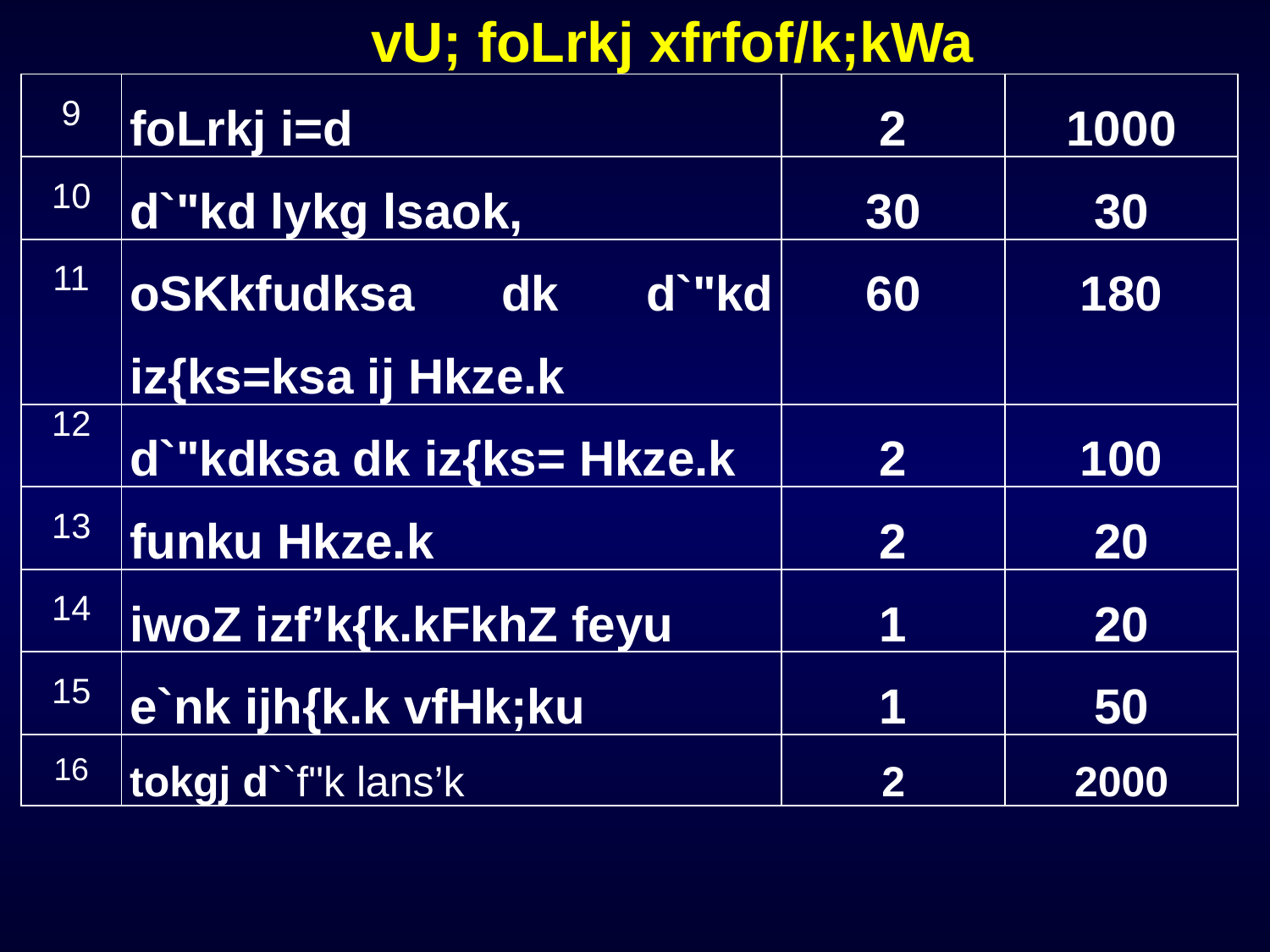

vU; foLrkj xfrfof/k;kWa
| 9 | foLrkj i=d | 2 | 1000 |
| --- | --- | --- | --- |
| 10 | d`"kd lykg lsaok, | 30 | 30 |
| 11 | oSKkfudksa dk d`"kd iz{ks=ksa ij Hkze.k | 60 | 180 |
| 12 | d`"kdksa dk iz{ks= Hkze.k | 2 | 100 |
| 13 | funku Hkze.k | 2 | 20 |
| 14 | iwoZ izf’k{k.kFkhZ feyu | 1 | 20 |
| 15 | e`nk ijh{k.k vfHk;ku | 1 | 50 |
| 16 | tokgj d``f"k lans’k | 2 | 2000 |